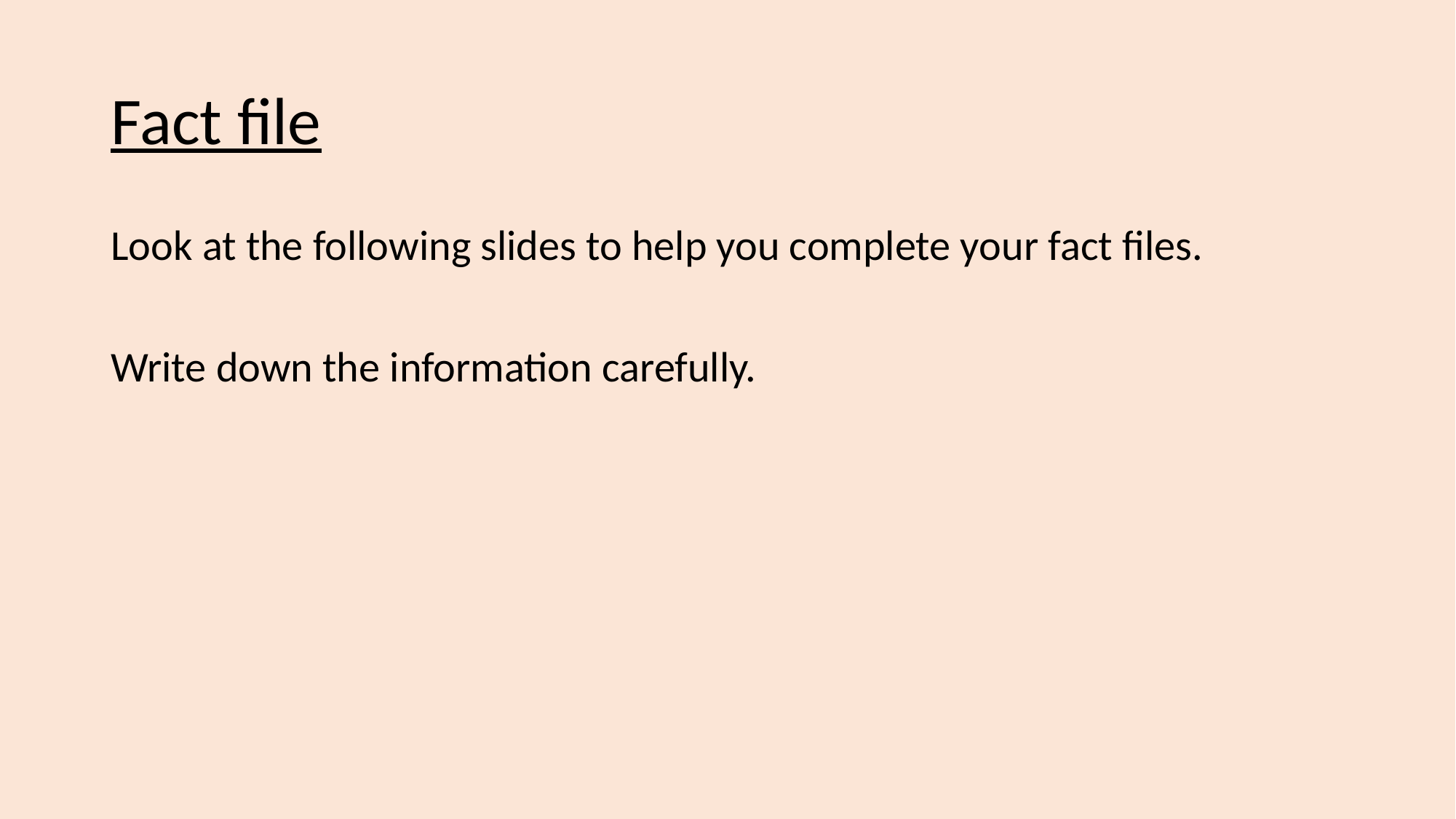

# Fact file
Look at the following slides to help you complete your fact files.

Write down the information carefully.